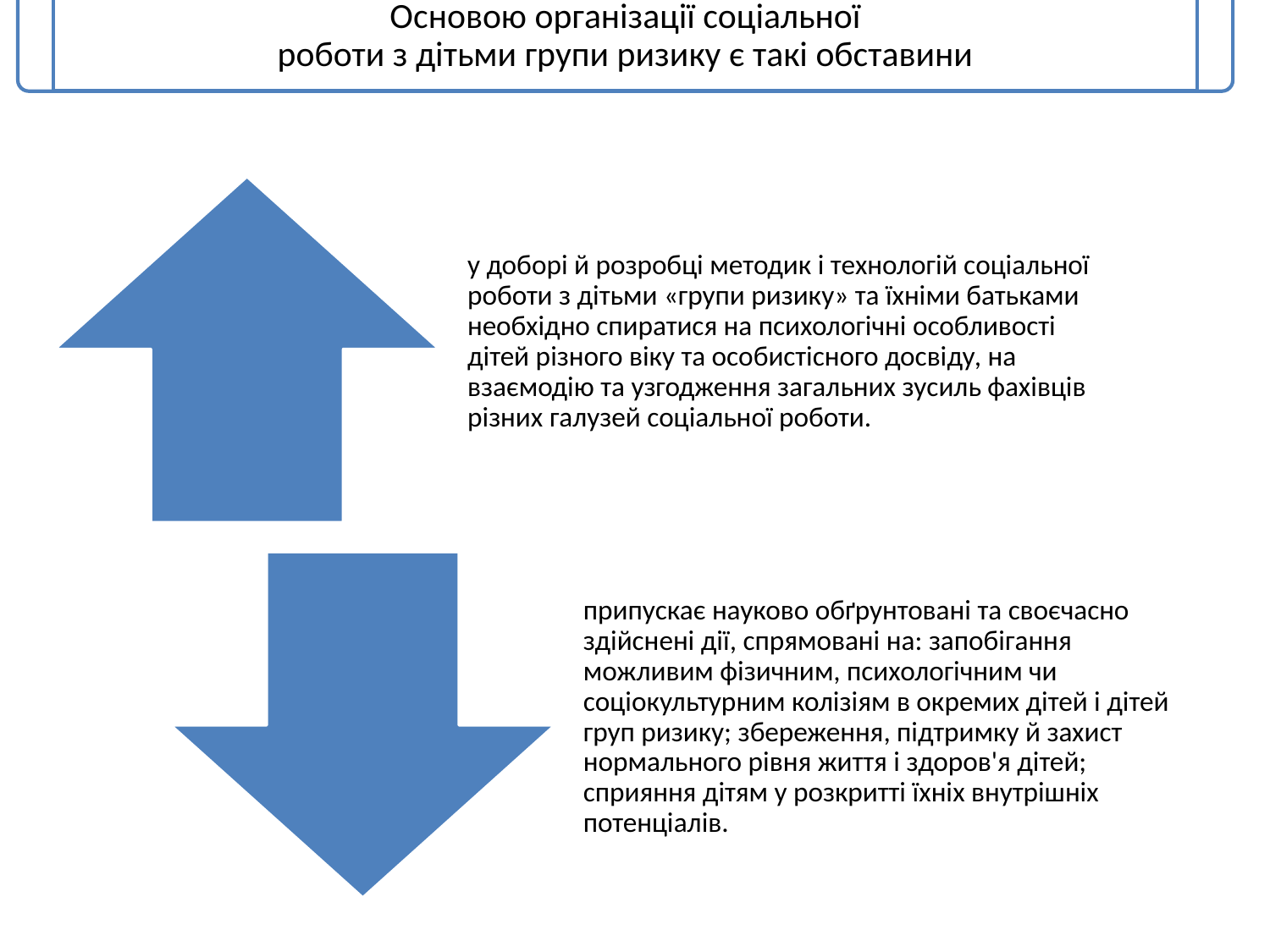

Основою організації соціальної
роботи з дітьми групи ризику є такі обставини
у доборі й розробці методик і технологій соціальної роботи з дітьми «групи ризику» та їхніми батьками необхідно спиратися на психологічні особливості дітей різного віку та особистісного досвіду, на взаємодію та узгодження загальних зусиль фахівців різних галузей соціальної роботи.
припускає науково обґрунтовані та своєчасно здійснені дії, спрямовані на: запобігання можливим фізичним, психологічним чи соціокультурним колізіям в окремих дітей і дітей груп ризику; збереження, підтримку й захист нормального рівня життя і здоров'я дітей; сприяння дітям у розкритті їхніх внутрішніх потенціалів.